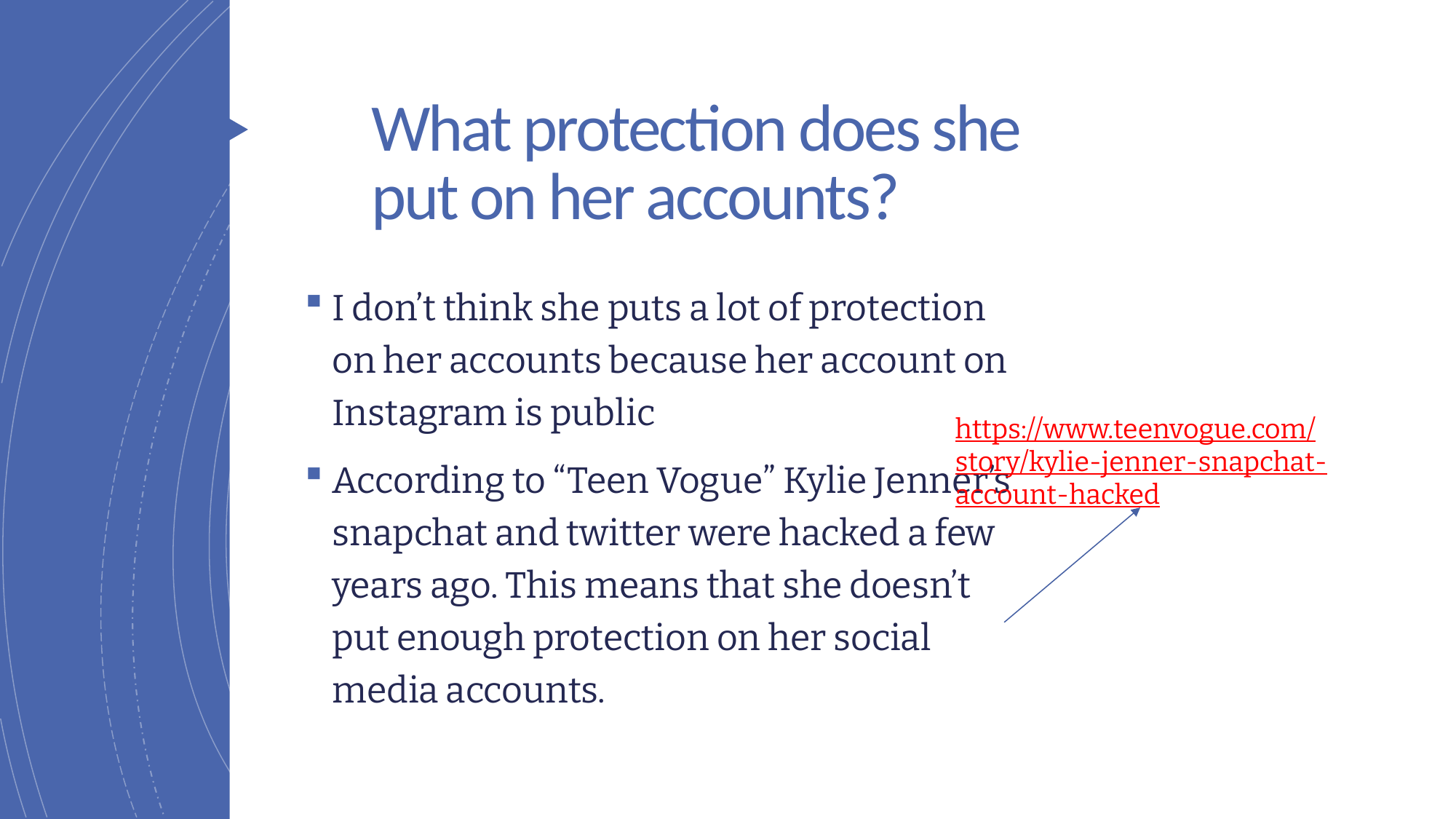

# What protection does she put on her accounts?

I don’t think she puts a lot of protection on her accounts because her account on Instagram is public
According to “Teen Vogue” Kylie Jenner’s snapchat and twitter were hacked a few years ago. This means that she doesn’t put enough protection on her social media accounts.
https://www.teenvogue.com/story/kylie-jenner-snapchat-account-hacked